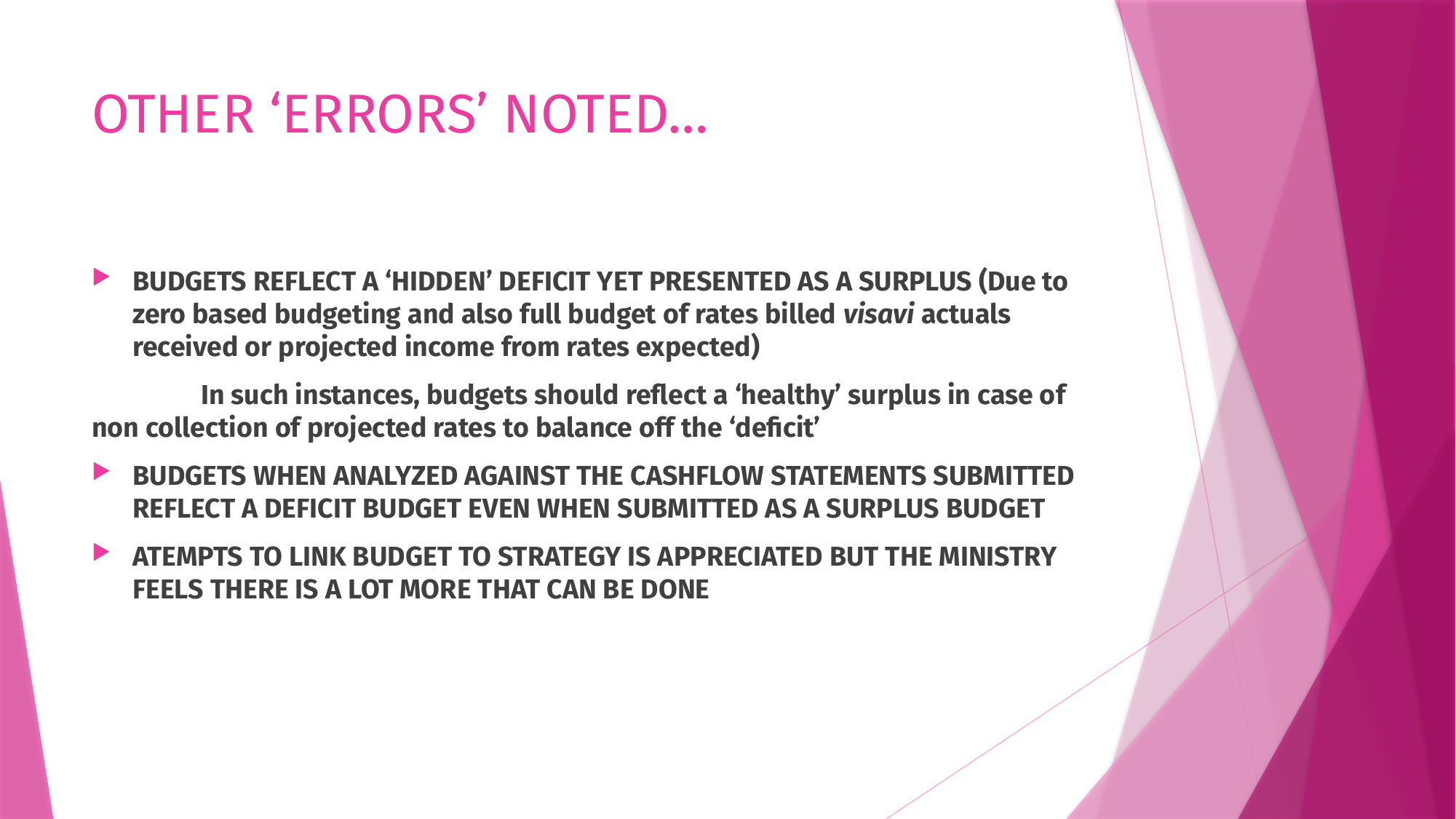

# OTHER ‘ERRORS’ NOTED…
BUDGETS REFLECT A ‘HIDDEN’ DEFICIT YET PRESENTED AS A SURPLUS (Due to zero based budgeting and also full budget of rates billed visavi actuals received or projected income from rates expected)
	In such instances, budgets should reflect a ‘healthy’ surplus in case of 	non collection of projected rates to balance off the ‘deficit’
BUDGETS WHEN ANALYZED AGAINST THE CASHFLOW STATEMENTS SUBMITTED REFLECT A DEFICIT BUDGET EVEN WHEN SUBMITTED AS A SURPLUS BUDGET
ATEMPTS TO LINK BUDGET TO STRATEGY IS APPRECIATED BUT THE MINISTRY FEELS THERE IS A LOT MORE THAT CAN BE DONE